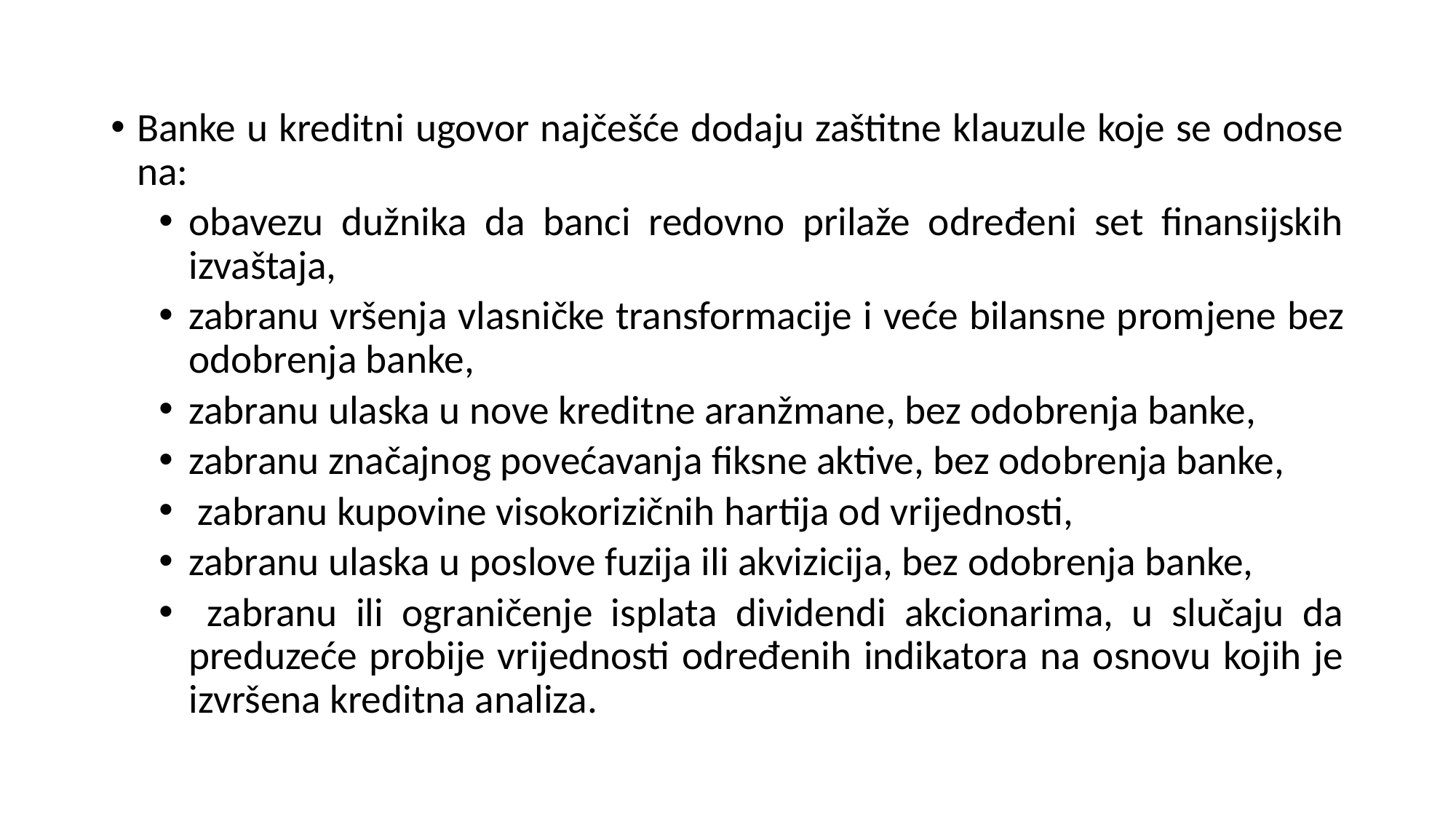

Banke u kreditni ugovor najčešće dodaju zaštitne klauzule koje se odnose na:
obavezu dužnika da banci redovno prilaže određeni set finansijskih izvaštaja,
zabranu vršenja vlasničke transformacije i veće bilansne promjene bez odobrenja banke,
zabranu ulaska u nove kreditne aranžmane, bez odobrenja banke,
zabranu značajnog povećavanja fiksne aktive, bez odobrenja banke,
 zabranu kupovine visokorizičnih hartija od vrijednosti,
zabranu ulaska u poslove fuzija ili akvizicija, bez odobrenja banke,
 zabranu ili ograničenje isplata dividendi akcionarima, u slučaju da preduzeće probije vrijednosti određenih indikatora na osnovu kojih je izvršena kreditna analiza.